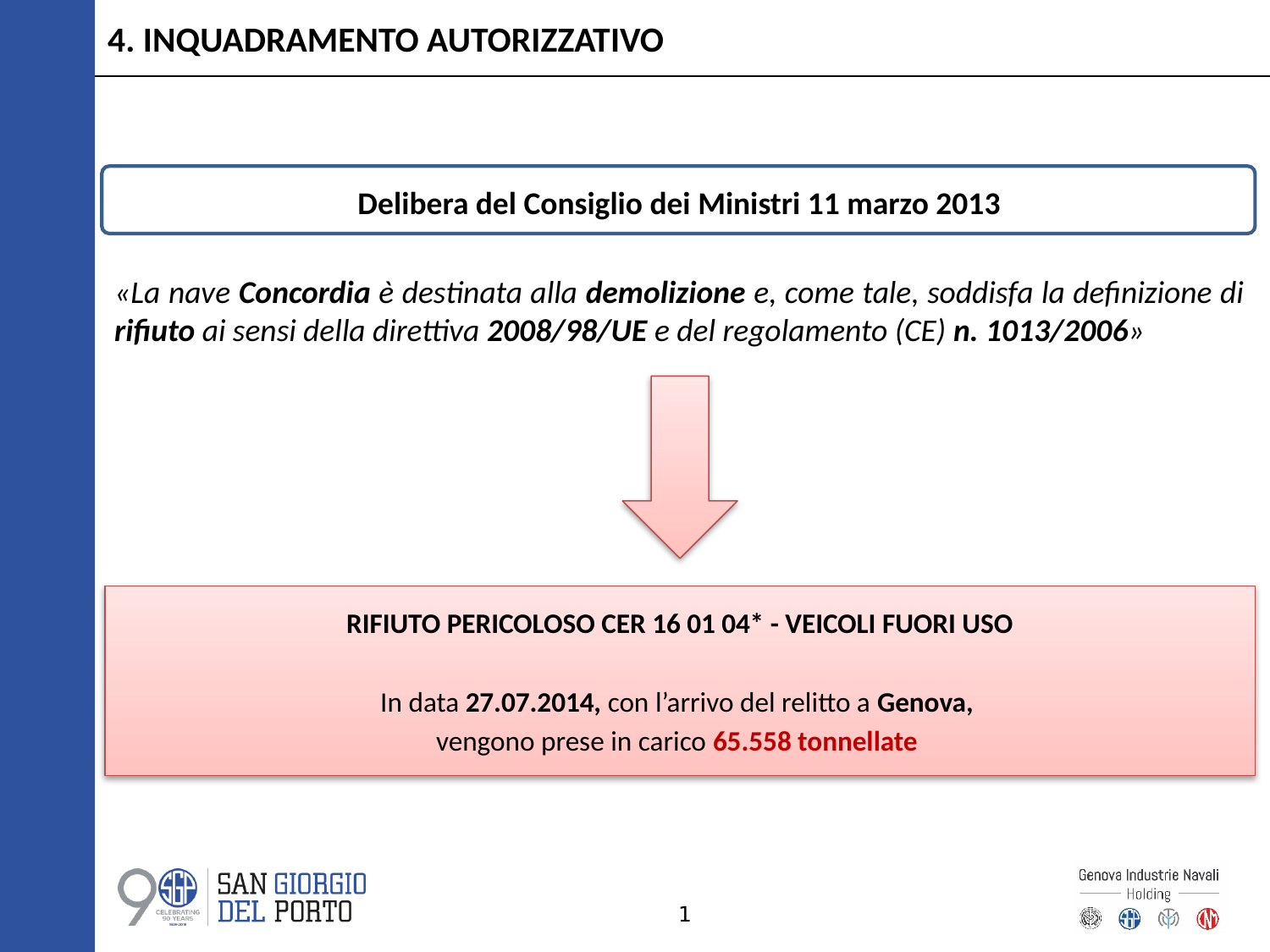

# 4. INQUADRAMENTO AUTORIZZATIVO

Delibera del Consiglio dei Ministri 11 marzo 2013

«La nave Concordia è destinata alla demolizione e, come tale, soddisfa la definizione di rifiuto ai sensi della direttiva 2008/98/UE e del regolamento (CE) n. 1013/2006»

RIFIUTO PERICOLOSO CER 16 01 04* - VEICOLI FUORI USO

In data 27.07.2014, con l’arrivo del relitto a Genova,
vengono prese in carico 65.558 tonnellate
1